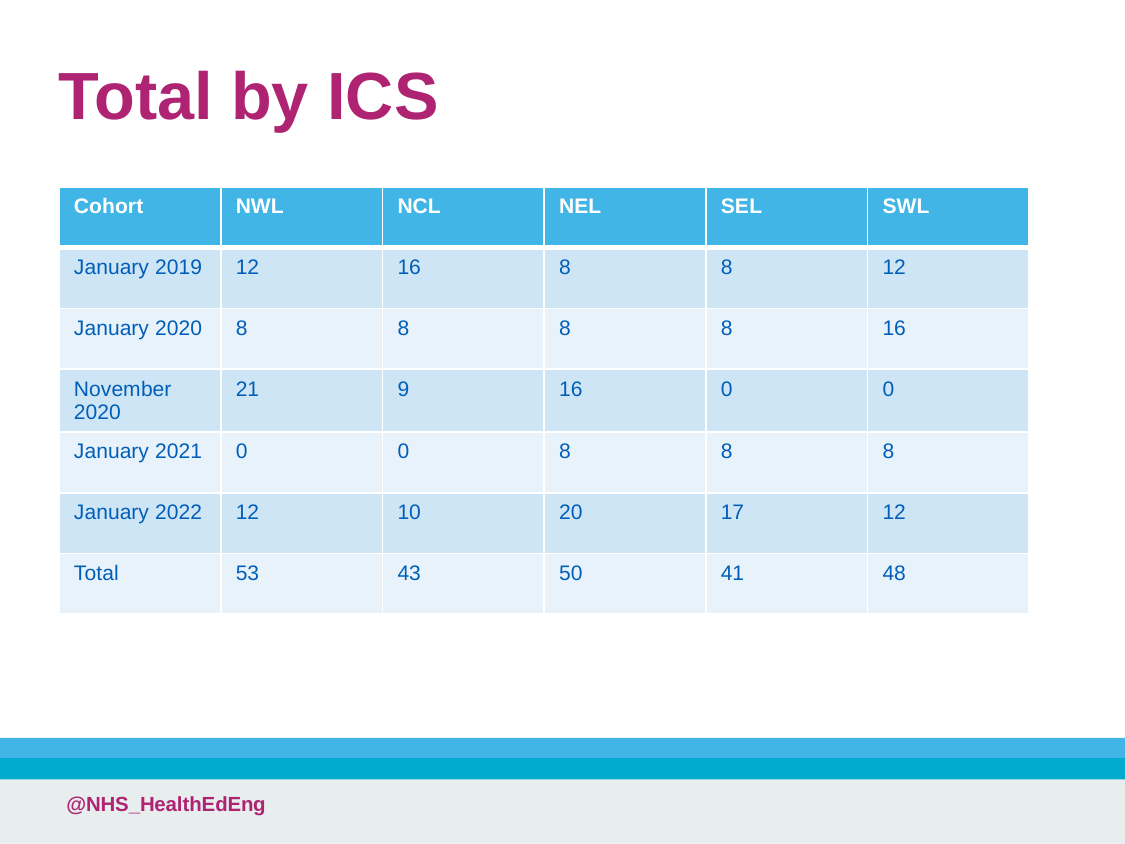

# Total by ICS
| Cohort | NWL | NCL | NEL | SEL | SWL |
| --- | --- | --- | --- | --- | --- |
| January 2019 | 12 | 16 | 8 | 8 | 12 |
| January 2020 | 8 | 8 | 8 | 8 | 16 |
| November 2020 | 21 | 9 | 16 | 0 | 0 |
| January 2021 | 0 | 0 | 8 | 8 | 8 |
| January 2022 | 12 | 10 | 20 | 17 | 12 |
| Total | 53 | 43 | 50 | 41 | 48 |